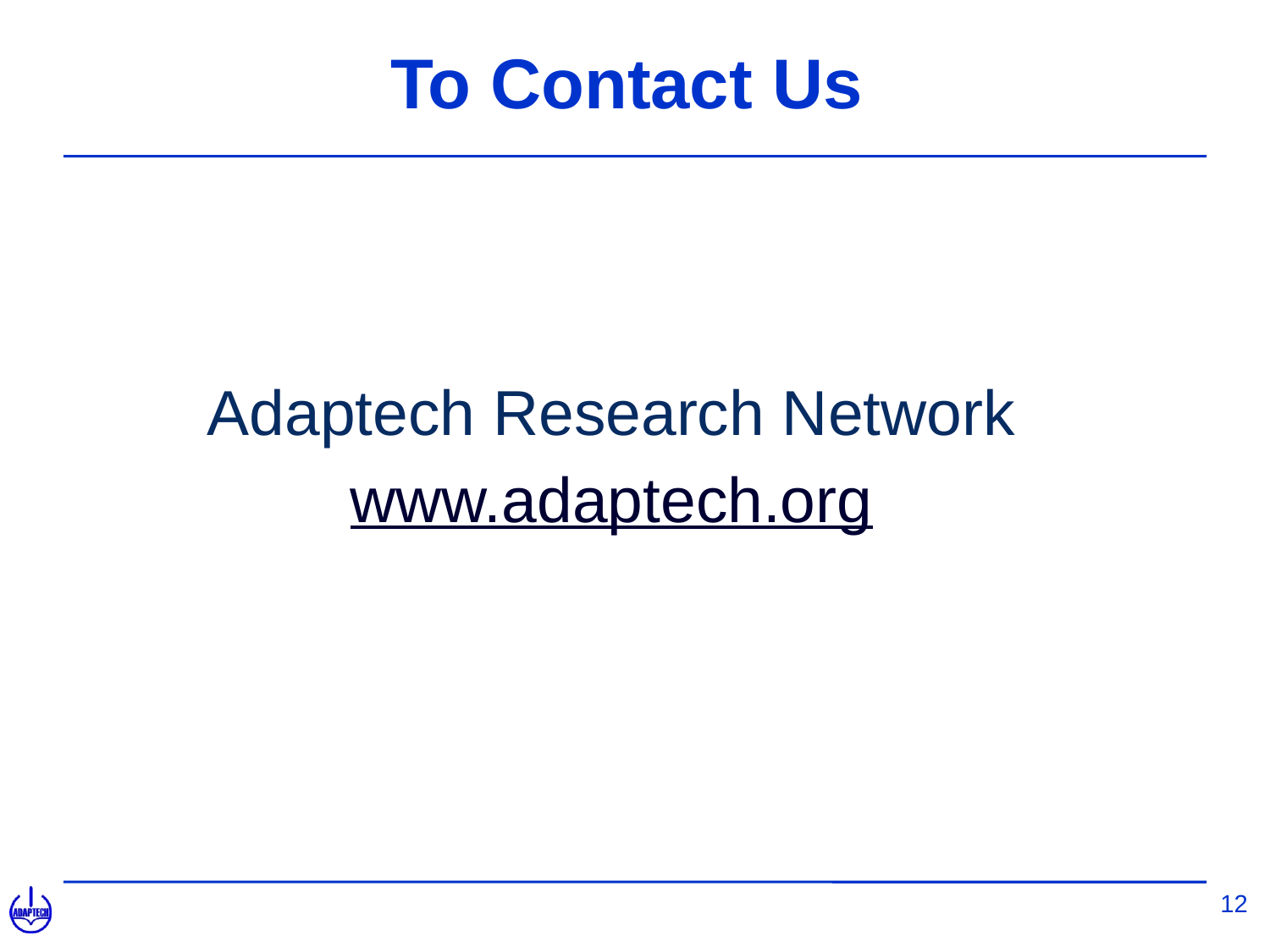

# To Contact Us

Adaptech Research Network
www.adaptech.org

12